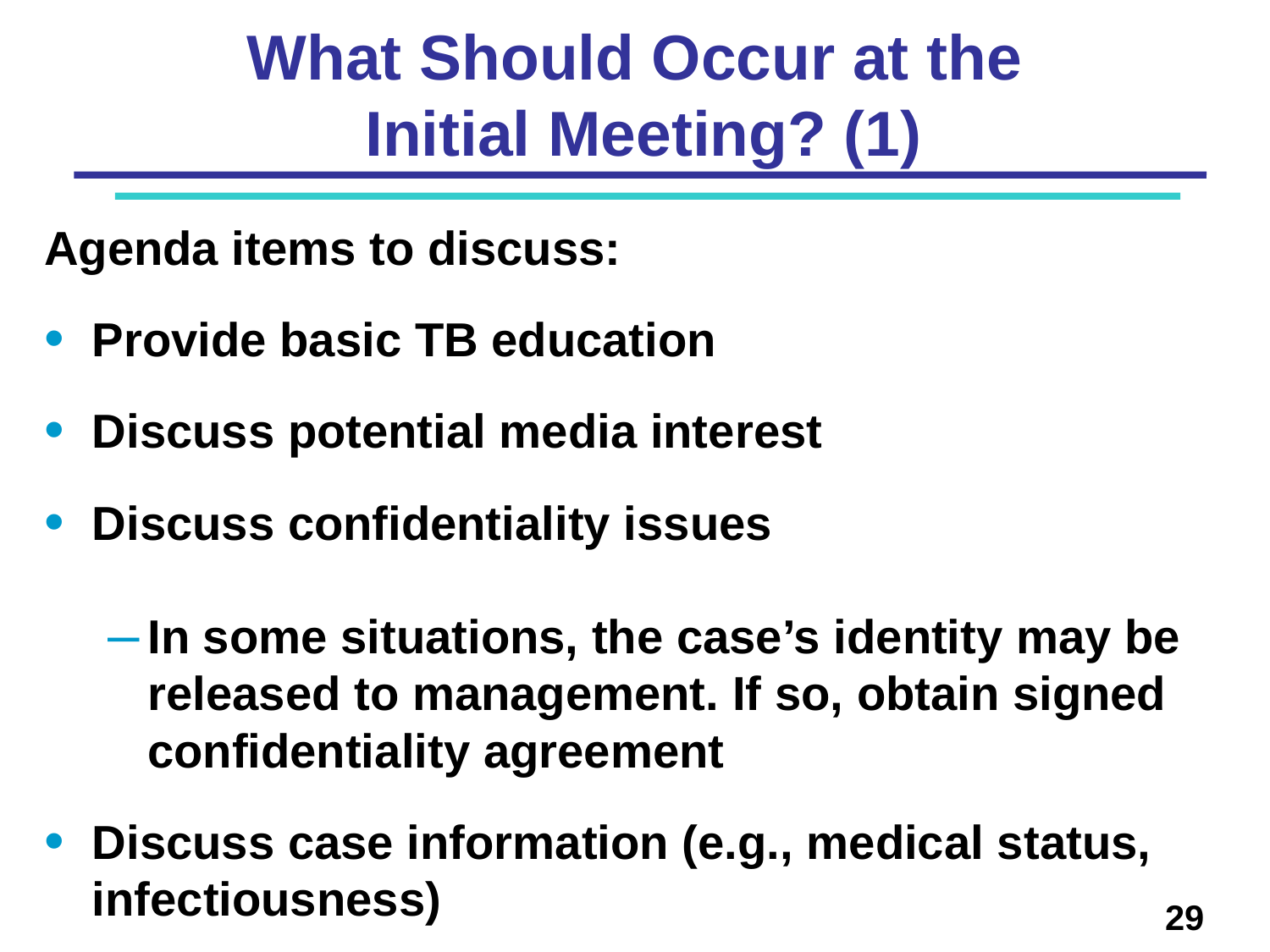

# What Should Occur at the Initial Meeting? (1)
Agenda items to discuss:

Provide basic TB education

Discuss potential media interest

Discuss confidentiality issues

In some situations, the case’s identity may be released to management. If so, obtain signed confidentiality agreement

Discuss case information (e.g., medical status, infectiousness)
29